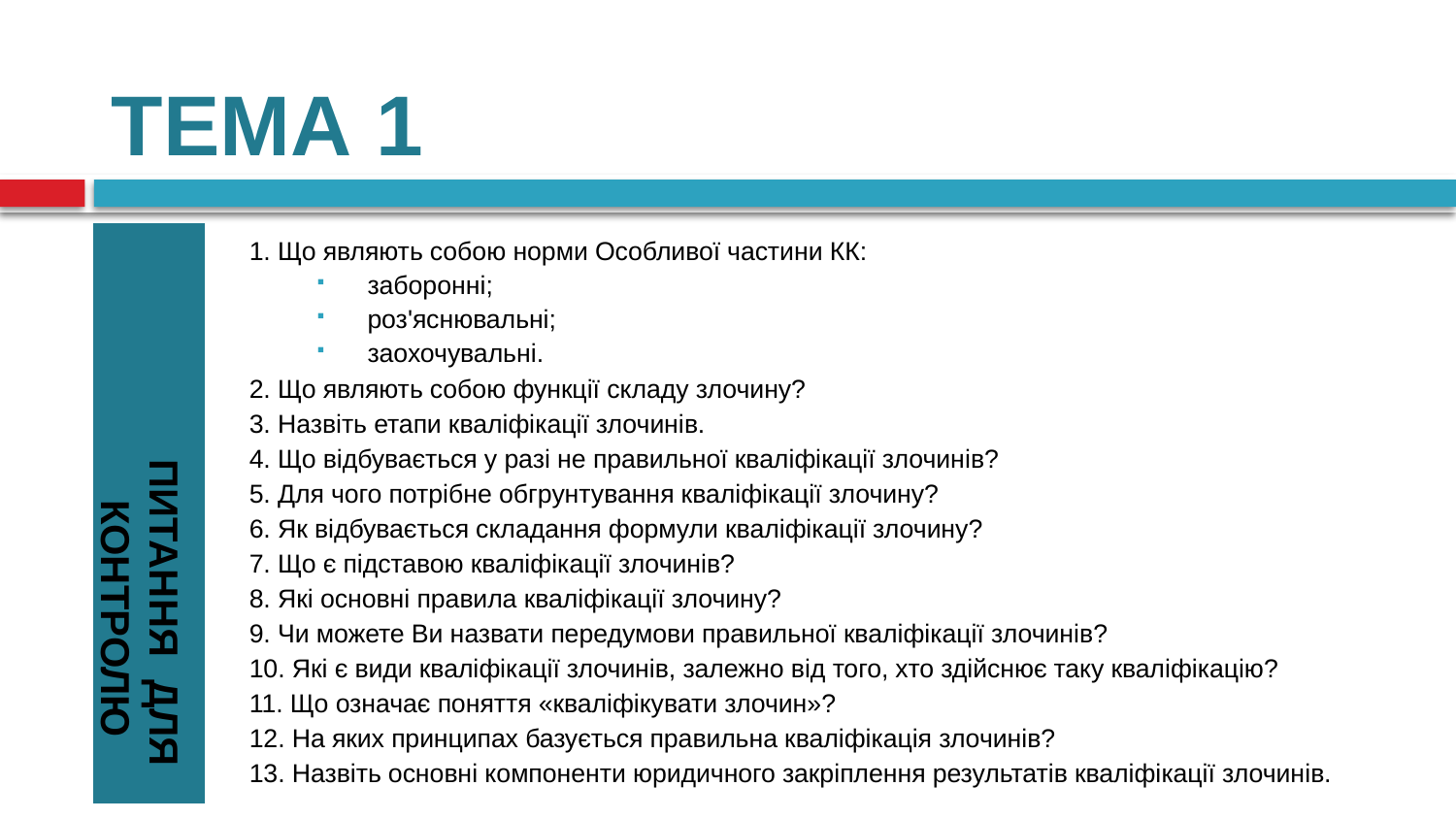

ТЕМА 1
ПИТАННЯ  ДЛЯ  КОНТРОЛЮ
1. Що являють собою норми Особливої частини КК:
заборонні;
роз'яснювальні;
заохочувальні.
2. Що являють собою функції складу злочину?
3. Назвіть етапи кваліфікації злочинів.
4. Що відбувається у разі не правильної кваліфікації злочинів?
5. Для чого потрібне обгрунтування кваліфікації злочину?
6. Як відбувається складання формули кваліфікації злочину?
7. Що є підставою кваліфікації злочинів?
8. Які основні правила кваліфікації злочину?
9. Чи можете Ви назвати передумови правильної кваліфікації злочинів?
10. Які є види кваліфікації злочинів, залежно від того, хто здійснює таку кваліфікацію?
11. Що означає поняття «кваліфікувати злочин»?
12. На яких принципах базується правильна кваліфікація злочинів?
13. Назвіть основні компоненти юридичного закріплення результатів кваліфікації злочинів.